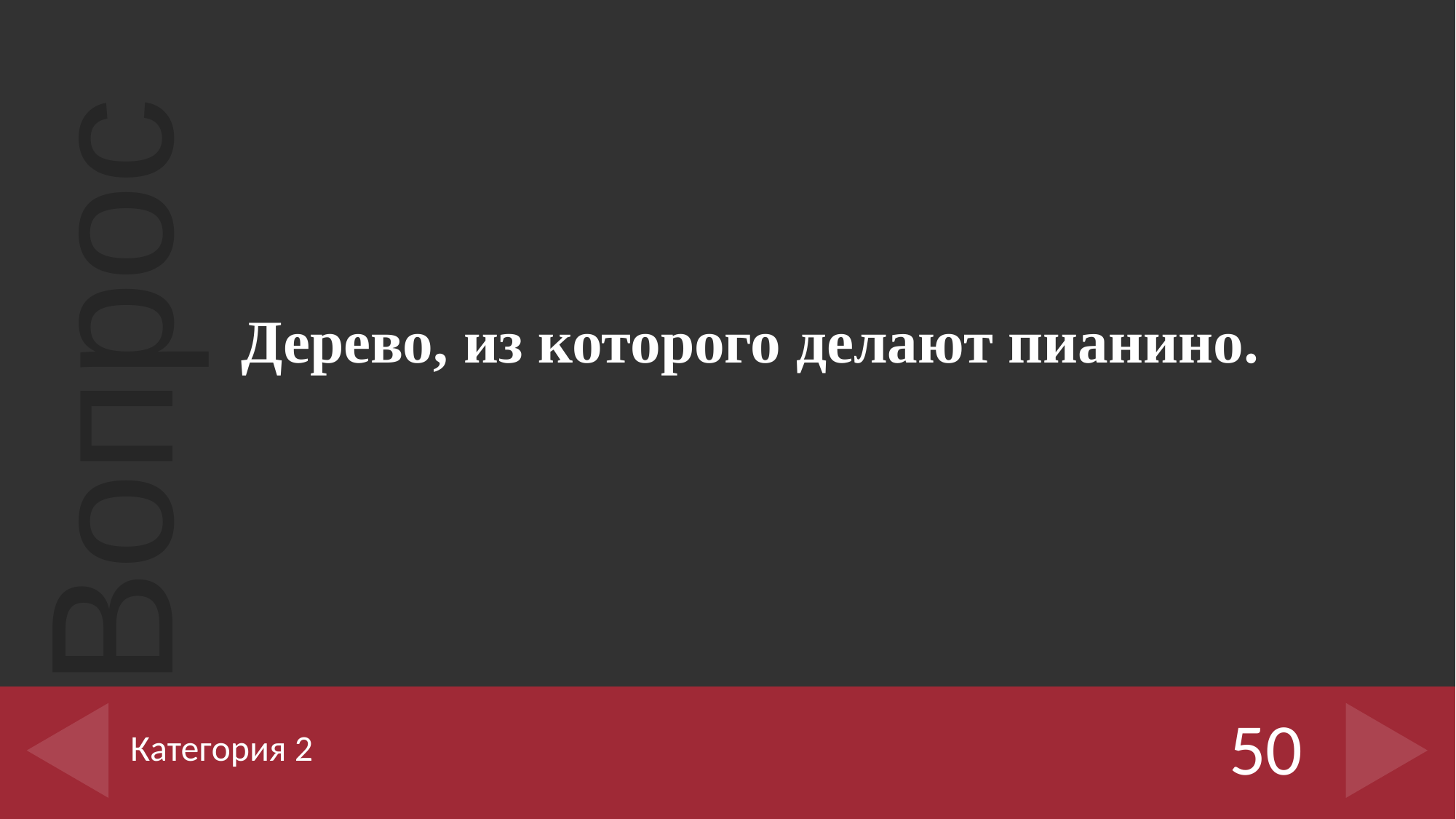

Дерево, из которого делают пианино.
# Категория 2
50